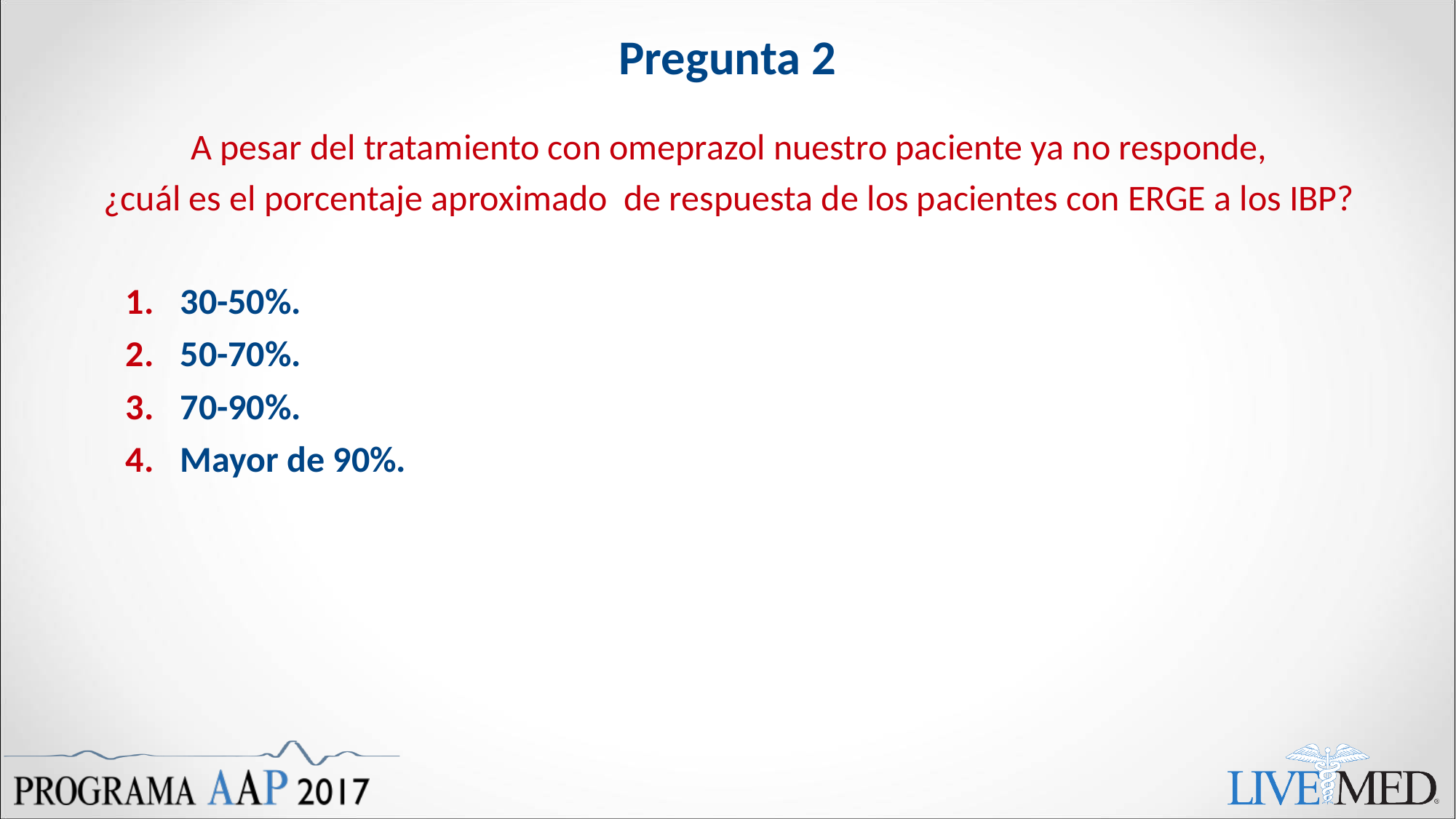

# Pregunta 2
A pesar del tratamiento con omeprazol nuestro paciente ya no responde,
¿cuál es el porcentaje aproximado  de respuesta de los pacientes con ERGE a los IBP?
30-50%.
50-70%.
70-90%.
Mayor de 90%.